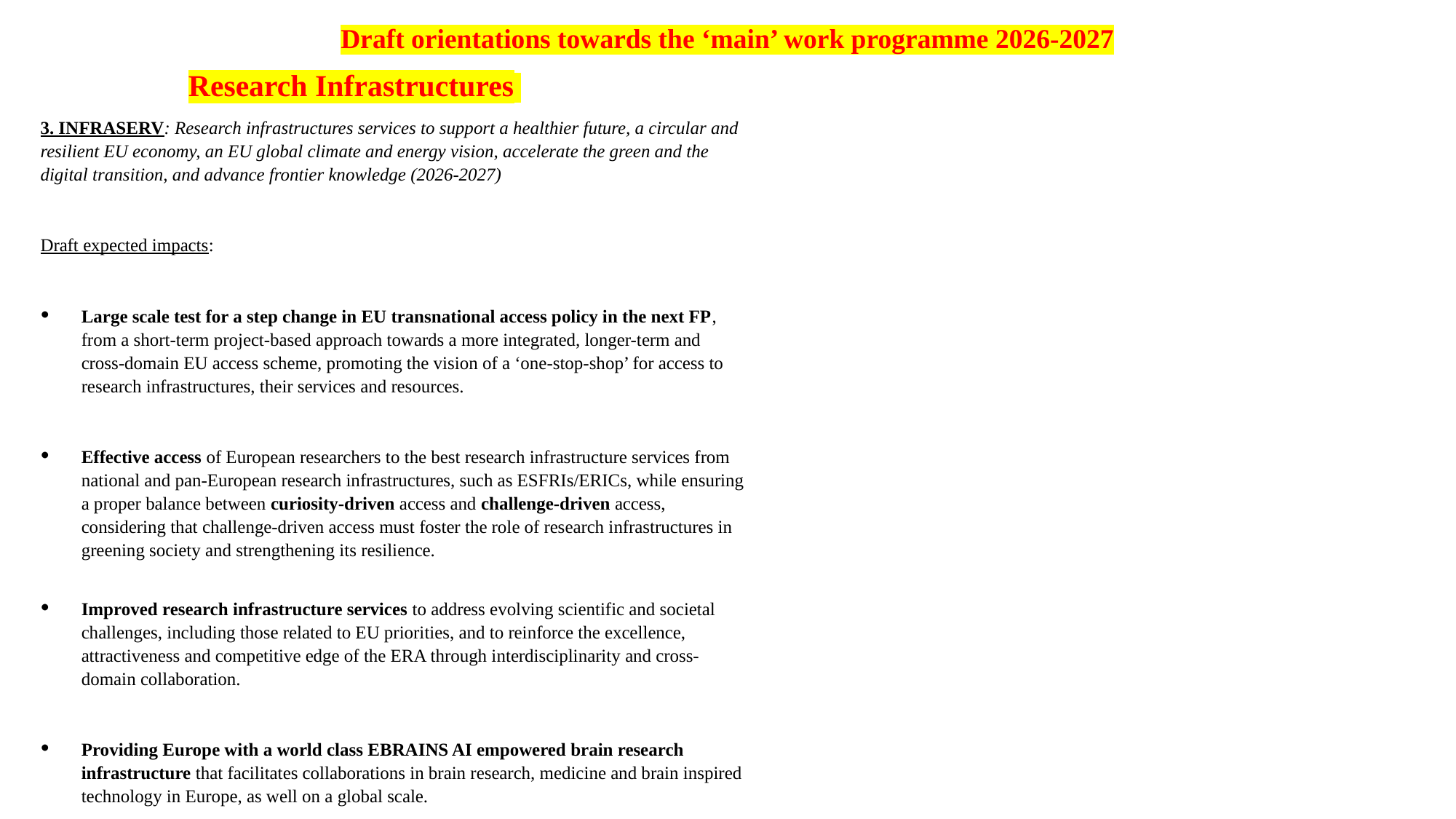

Draft orientations towards the ‘main’ work programme 2026-2027
Research Infrastructures
3. INFRASERV: Research infrastructures services to support a healthier future, a circular and resilient EU economy, an EU global climate and energy vision, accelerate the green and the digital transition, and advance frontier knowledge (2026-2027)

Draft expected impacts:

Large scale test for a step change in EU transnational access policy in the next FP, from a short-term project-based approach towards a more integrated, longer-term and cross-domain EU access scheme, promoting the vision of a ‘one-stop-shop’ for access to research infrastructures, their services and resources.

Effective access of European researchers to the best research infrastructure services from national and pan-European research infrastructures, such as ESFRIs/ERICs, while ensuring a proper balance between curiosity-driven access and challenge-driven access, considering that challenge-driven access must foster the role of research infrastructures in greening society and strengthening its resilience.

Improved research infrastructure services to address evolving scientific and societal challenges, including those related to EU priorities, and to reinforce the excellence, attractiveness and competitive edge of the ERA through interdisciplinarity and cross-domain collaboration.

Providing Europe with a world class EBRAINS AI empowered brain research infrastructure that facilitates collaborations in brain research, medicine and brain inspired technology in Europe, as well on a global scale.